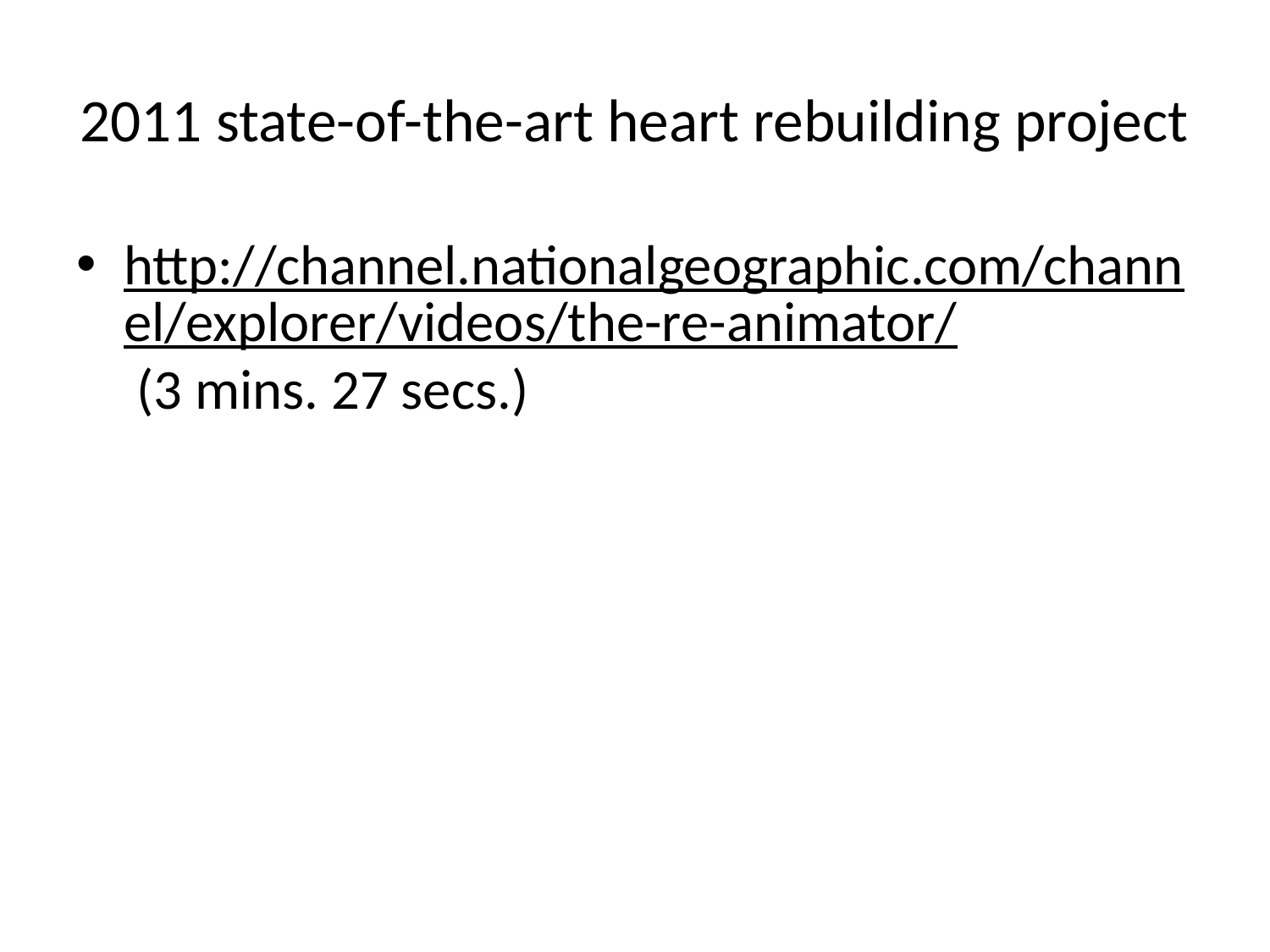

# 2011 state-of-the-art heart rebuilding project
http://channel.nationalgeographic.com/channel/explorer/videos/the-re-animator/ (3 mins. 27 secs.)